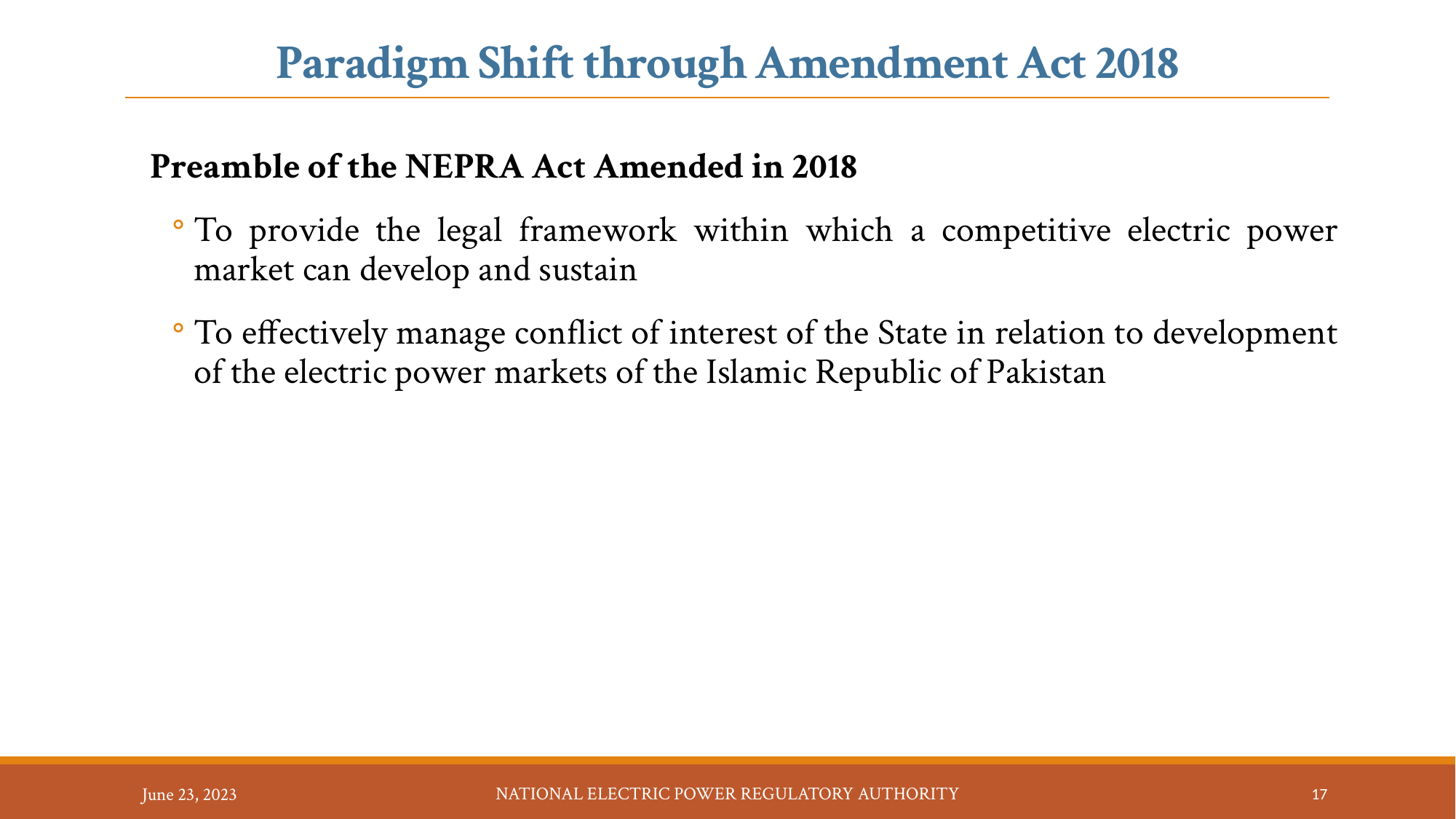

Paradigm Shift through Amendment Act 2018
Preamble of the NEPRA Act Amended in 2018
To provide the legal framework within which a competitive electric power market can develop and sustain
To effectively manage conflict of interest of the State in relation to development of the electric power markets of the Islamic Republic of Pakistan
June 23, 2023
National Electric Power Regulatory Authority
17